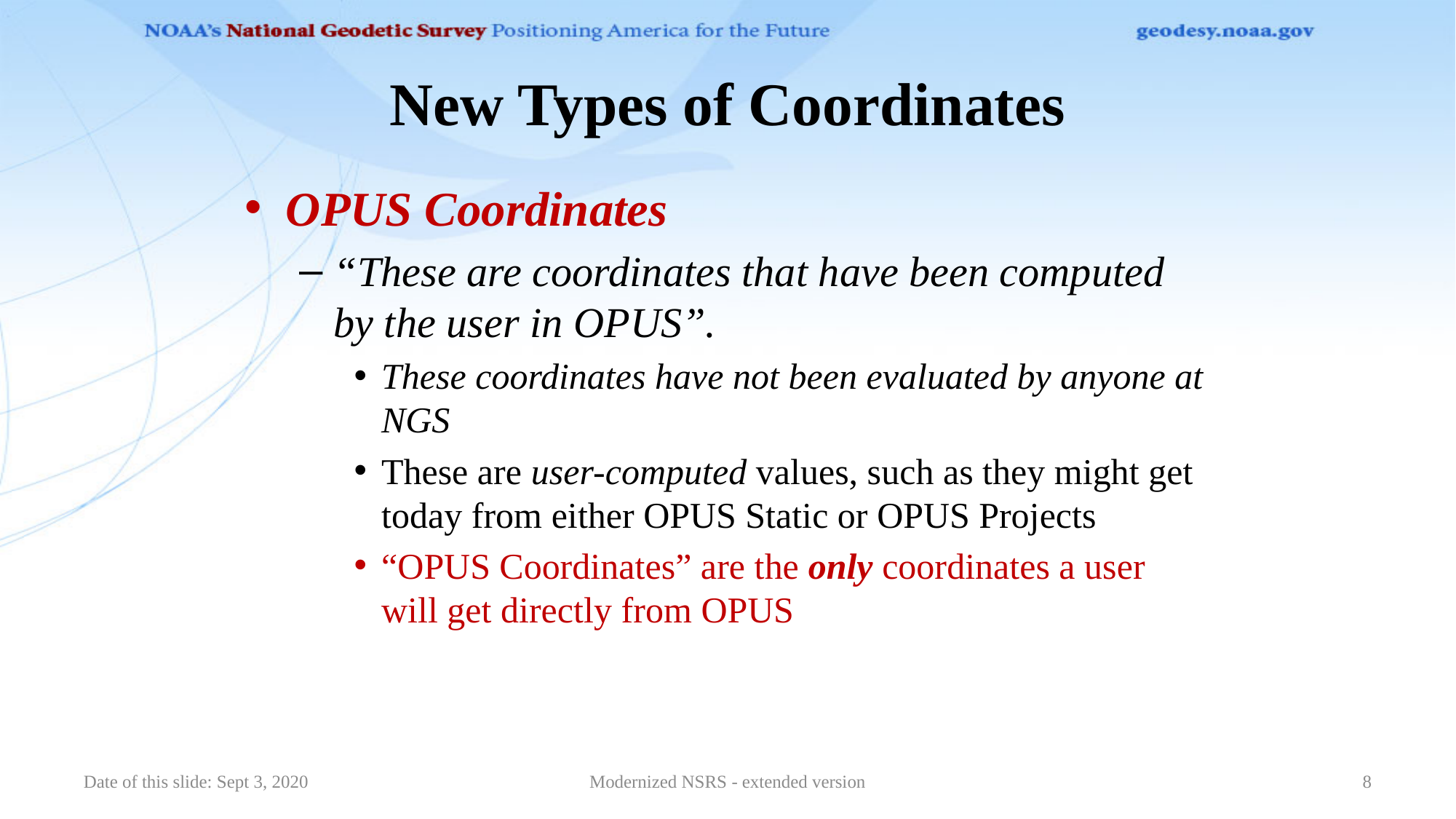

# New Types of Coordinates
OPUS Coordinates
“These are coordinates that have been computed by the user in OPUS”.
These coordinates have not been evaluated by anyone at NGS
These are user-computed values, such as they might get today from either OPUS Static or OPUS Projects
“OPUS Coordinates” are the only coordinates a user will get directly from OPUS

Date of this slide: Sept 3, 2020
Modernized NSRS - extended version
8